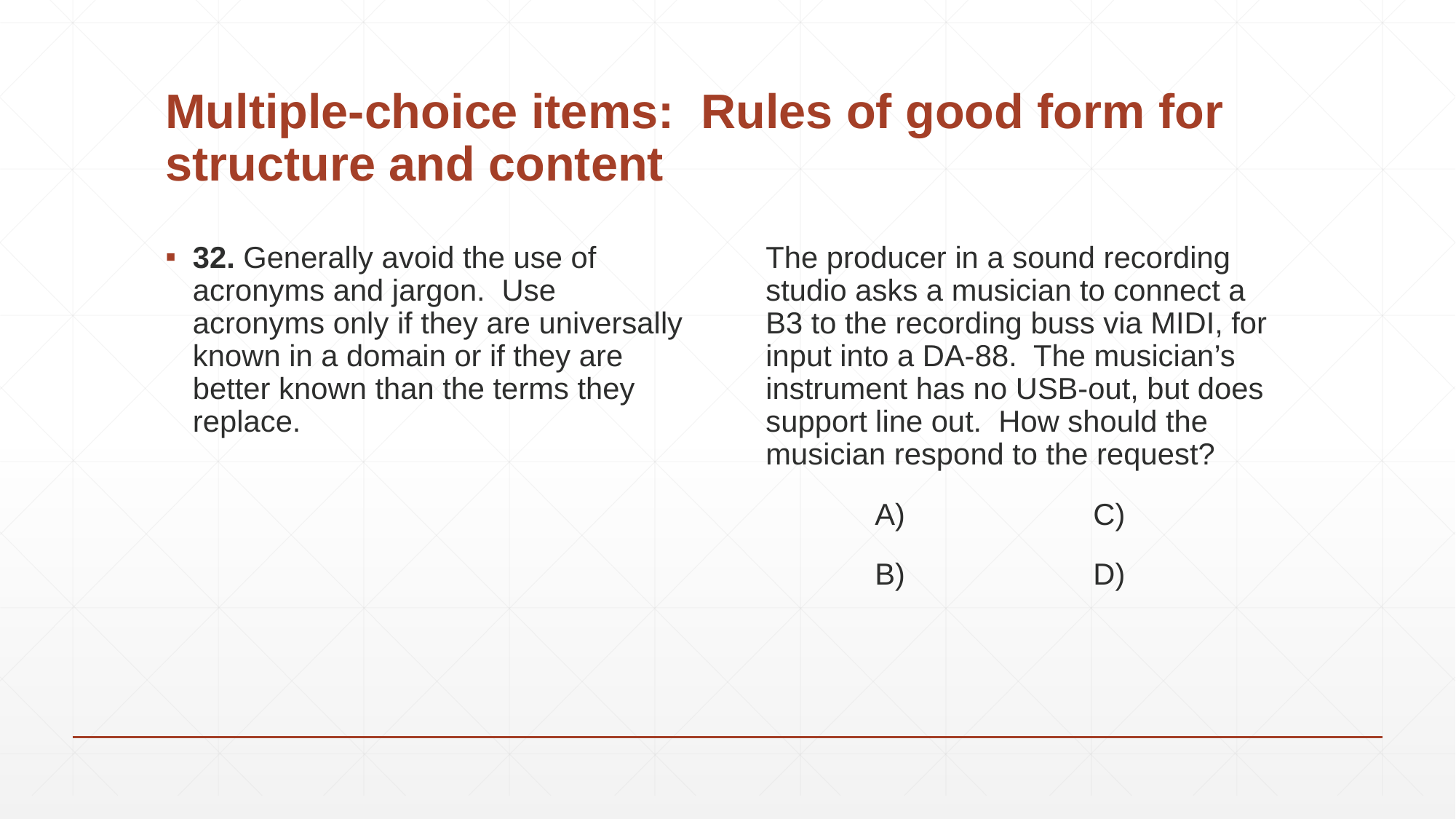

# Multiple-choice items:  Rules of good form for structure and content
32. Generally avoid the use of acronyms and jargon.  Use acronyms only if they are universally known in a domain or if they are better known than the terms they replace.
The producer in a sound recording studio asks a musician to connect a B3 to the recording buss via MIDI, for input into a DA-88.  The musician’s instrument has no USB-out, but does support line out.  How should the musician respond to the request?
	A)		C)
	B)   		D)